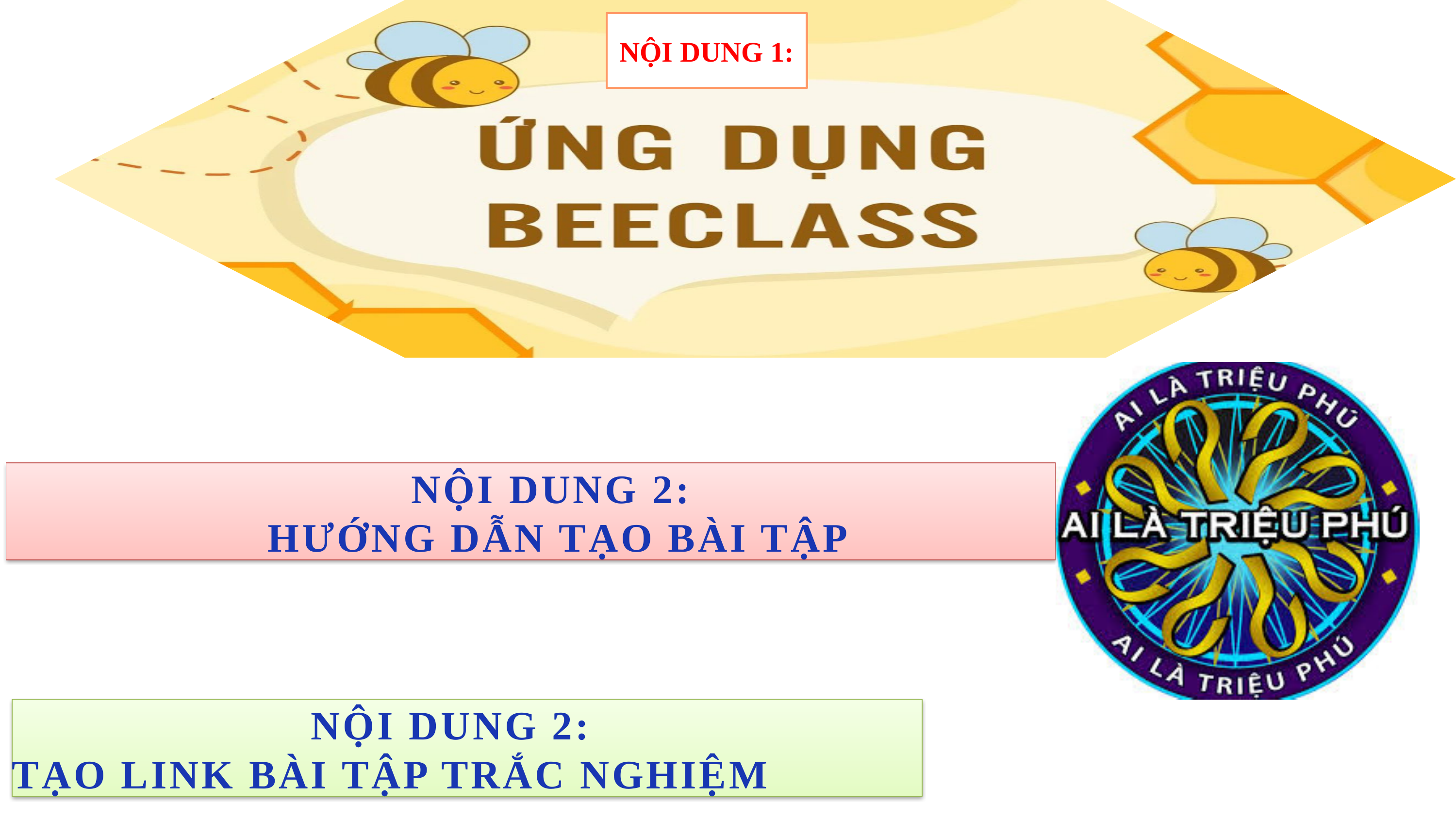

NỘI DUNG 1:

    NỘI DUNG 2:
     HƯỚNG DẪN TẠO BÀI TẬP
                       NỘI DUNG 2:
TẠO LINK BÀI TẬP TRẮC NGHIỆM